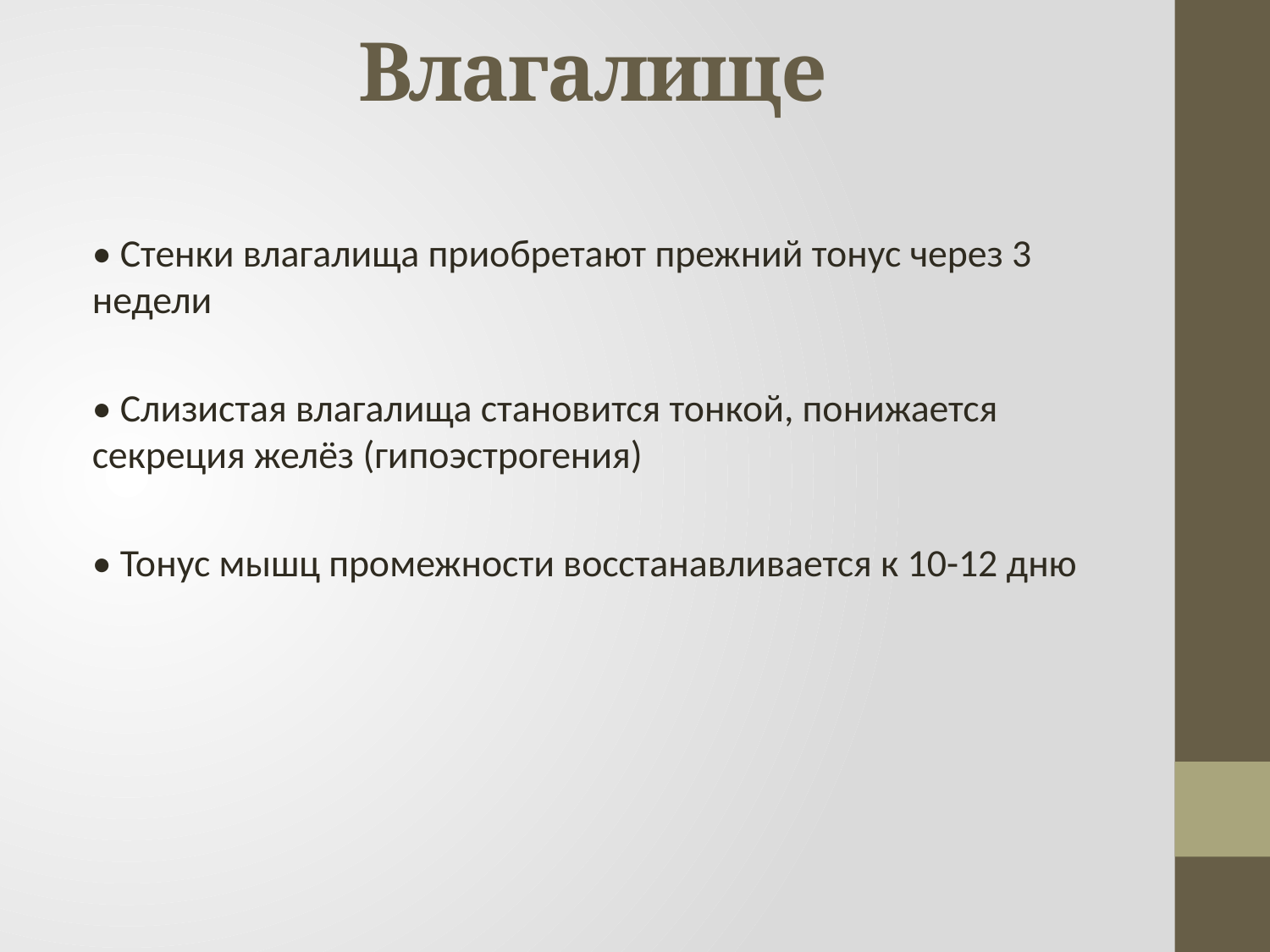

# Влагалище
• Стенки влагалища приобретают прежний тонус через 3 недели

• Слизистая влагалища становится тонкой, понижается секреция желёз (гипоэстрогения)

• Тонус мышц промежности восстанавливается к 10-12 дню